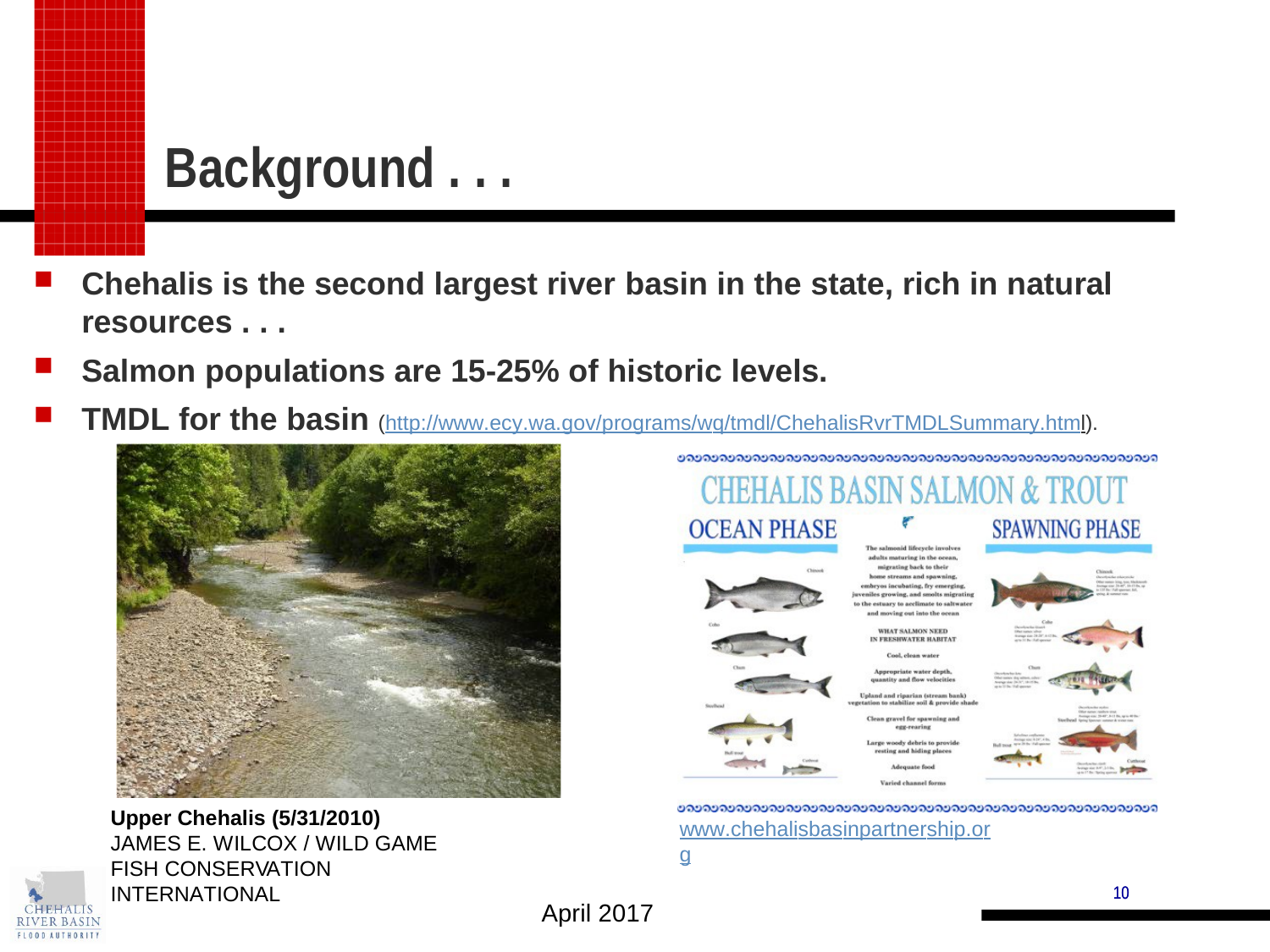

Background . . .
Chehalis is the second largest river basin in the state, rich in natural resources . . .
Salmon populations are 15-25% of historic levels.
TMDL for the basin (http://www.ecy.wa.gov/programs/wq/tmdl/ChehalisRvrTMDLSummary.html).

Upper Chehalis (5/31/2010)
JAMES E. WILCOX / WILD GAME FISH CONSERVATION INTERNATIONAL
www.chehalisbasinpartnership.org

10
10
April 2017